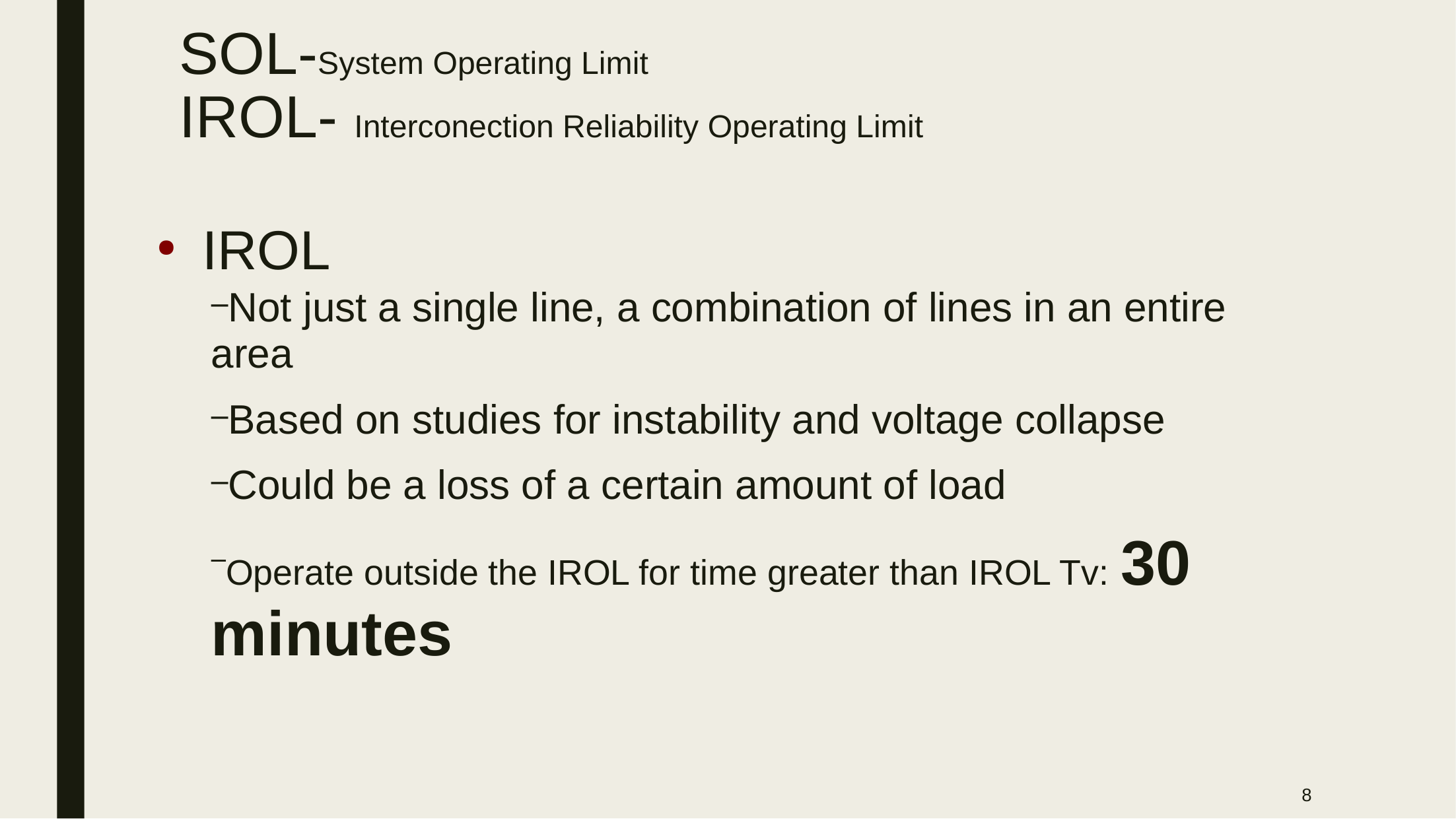

SOL-System Operating Limit
IROL- Interconection Reliability Operating Limit
IROL
Not just a single line, a combination of lines in an entire area
Based on studies for instability and voltage collapse
Could be a loss of a certain amount of load
Operate outside the IROL for time greater than IROL Tv: 30 minutes
8